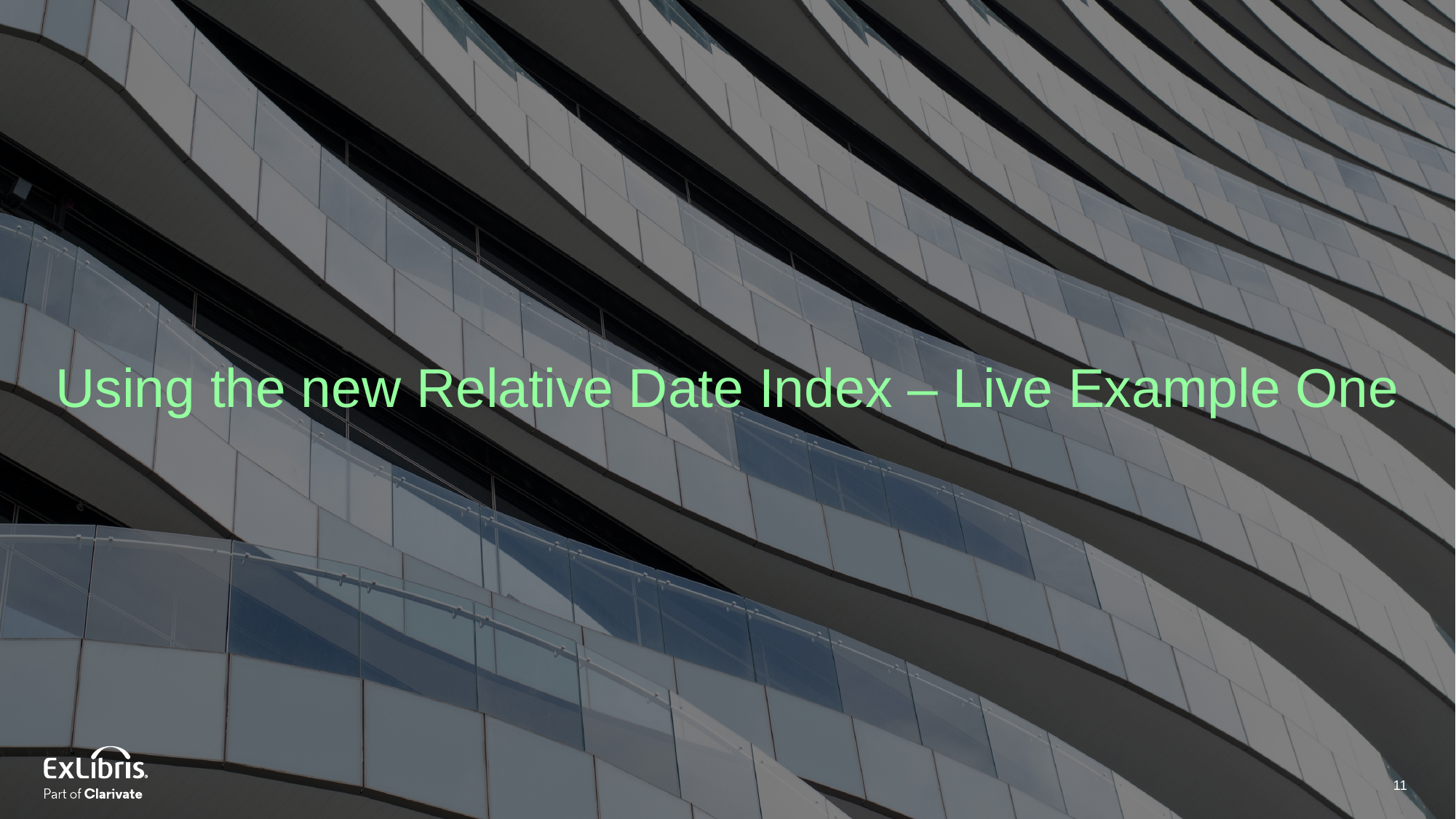

Using the new Relative Date Index – Live Example One
11